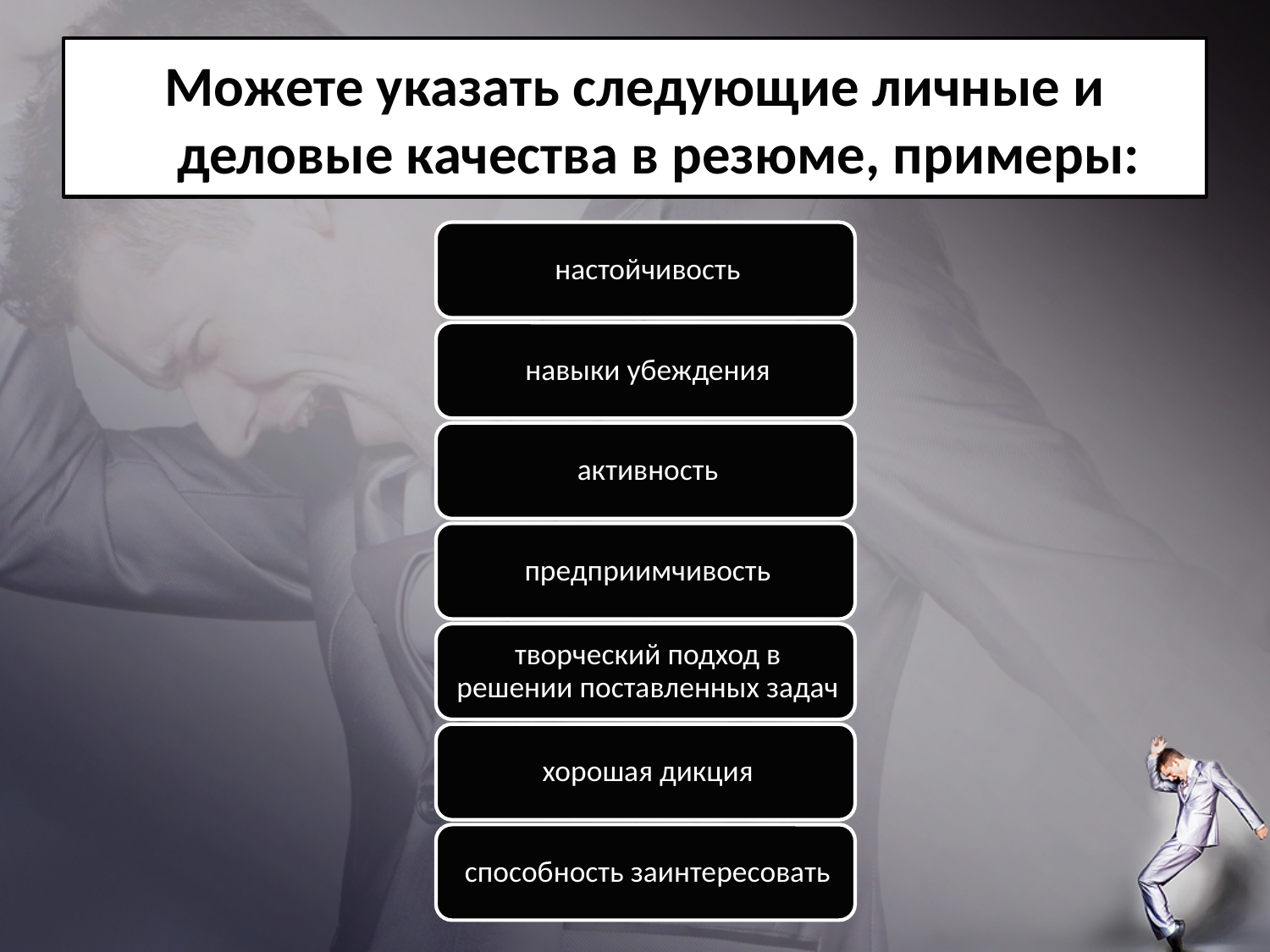

# Можете указать следующие личные и деловые качества в резюме, примеры:
настойчивость
навыки убеждения
активность
предприимчивость
творческий подход в решении поставленных задач
хорошая дикция
способность заинтересовать